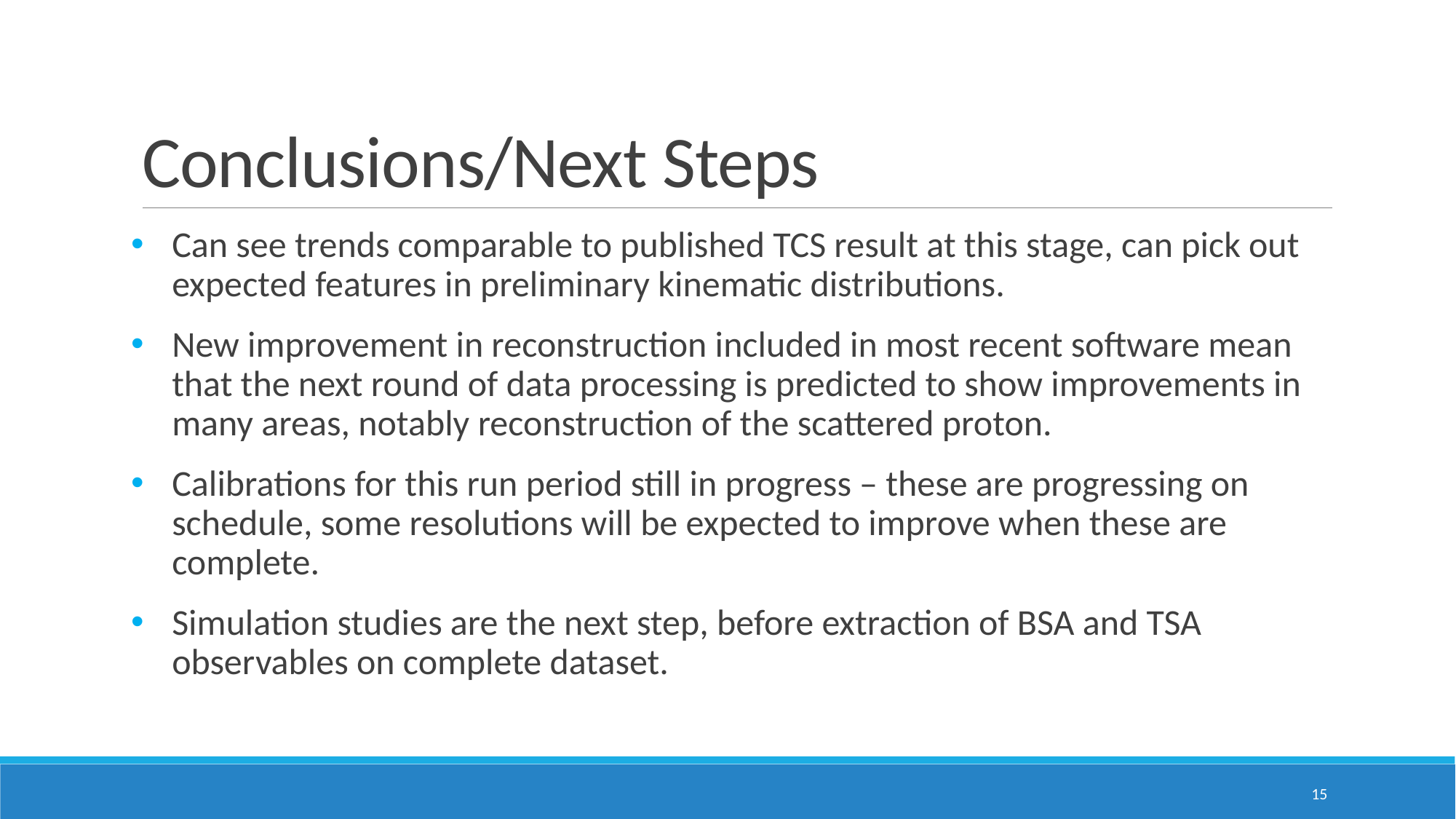

# Conclusions/Next Steps
Can see trends comparable to published TCS result at this stage, can pick out expected features in preliminary kinematic distributions.
New improvement in reconstruction included in most recent software mean that the next round of data processing is predicted to show improvements in many areas, notably reconstruction of the scattered proton.
Calibrations for this run period still in progress – these are progressing on schedule, some resolutions will be expected to improve when these are complete.
Simulation studies are the next step, before extraction of BSA and TSA observables on complete dataset.

15